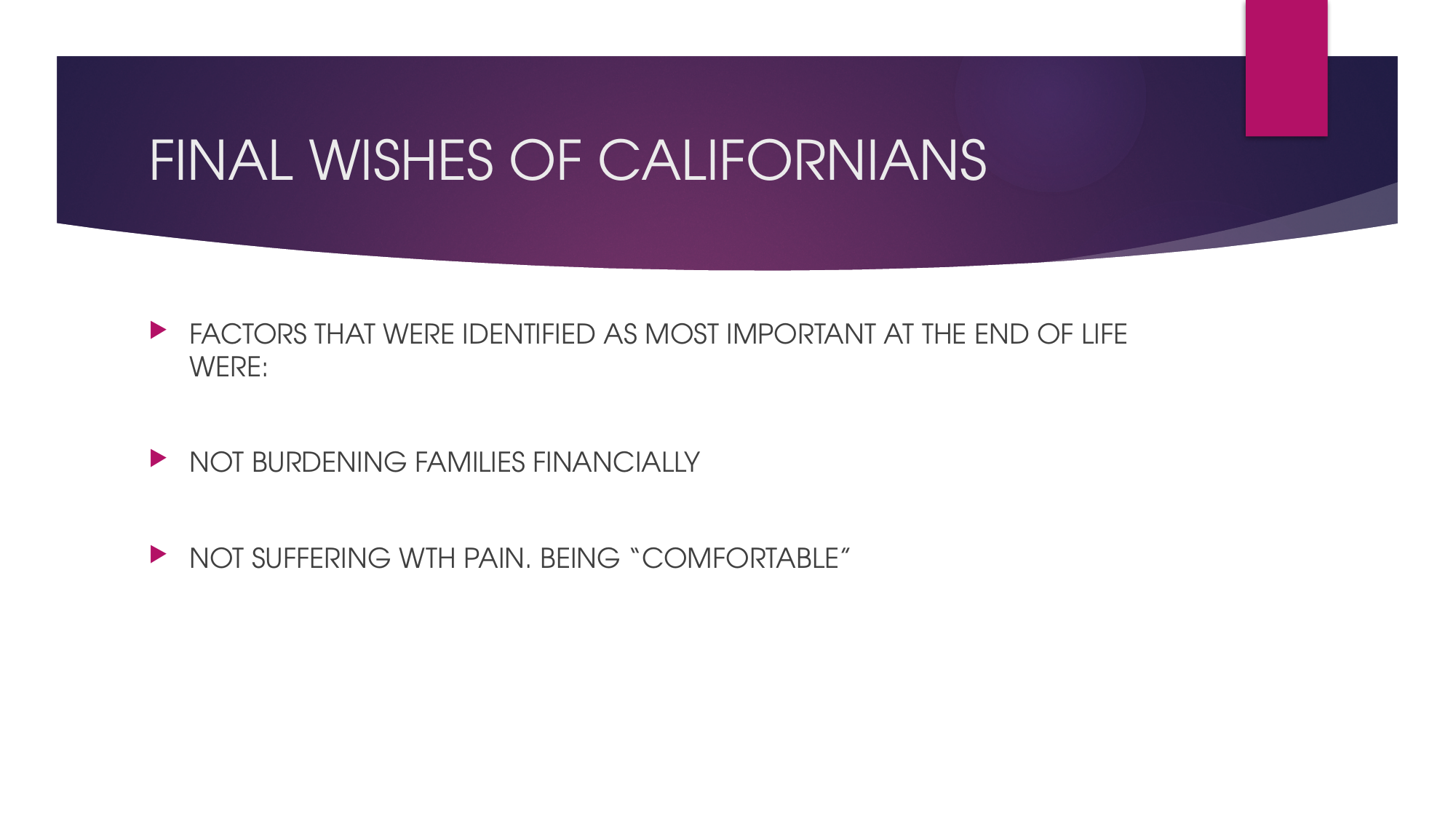

# FINAL WISHES OF CALIFORNIANS
FACTORS THAT WERE IDENTIFIED AS MOST IMPORTANT AT THE END OF LIFE WERE:

NOT BURDENING FAMILIES FINANCIALLY

NOT SUFFERING WTH PAIN. BEING “COMFORTABLE”